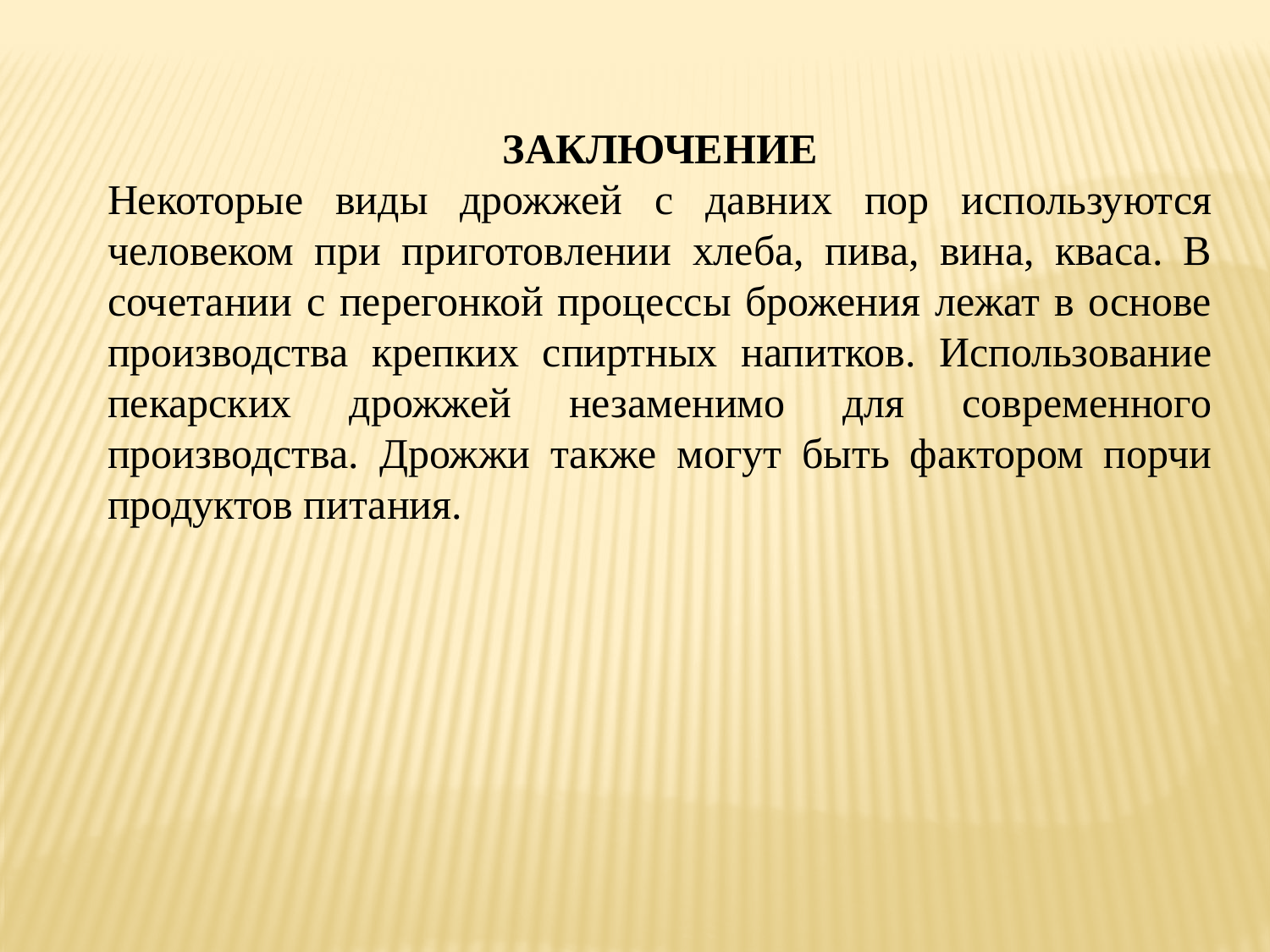

ЗАКЛЮЧЕНИЕ
Некоторые виды дрожжей с давних пор используются человеком при приготовлении хлеба, пива, вина, кваса. В сочетании с перегонкой процессы брожения лежат в основе производства крепких спиртных напитков. Использование пекарских дрожжей незаменимо для современного производства. Дрожжи также могут быть фактором порчи продуктов питания.